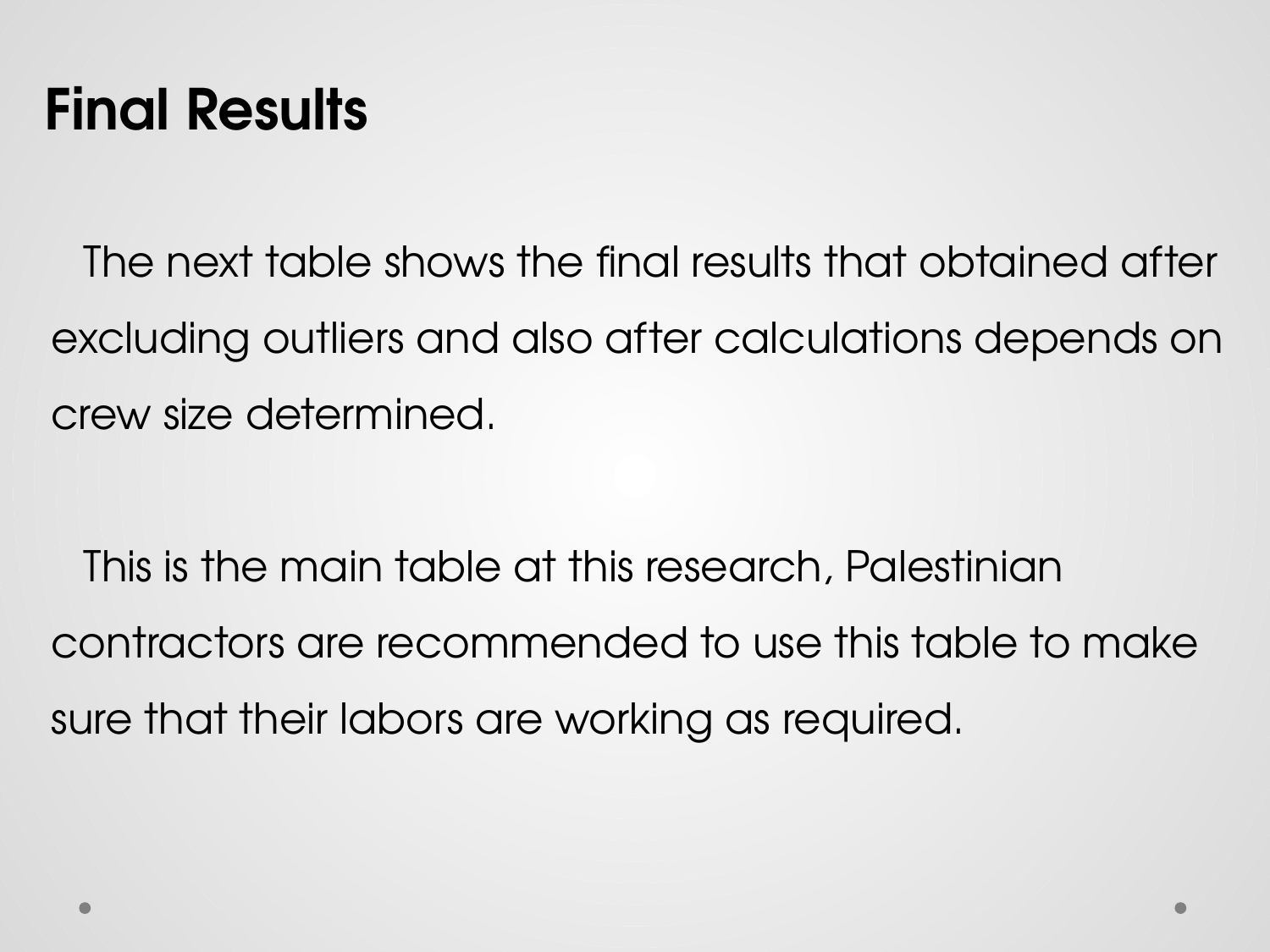

Final Results

The next table shows the final results that obtained after excluding outliers and also after calculations depends on crew size determined.

This is the main table at this research, Palestinian contractors are recommended to use this table to make sure that their labors are working as required.